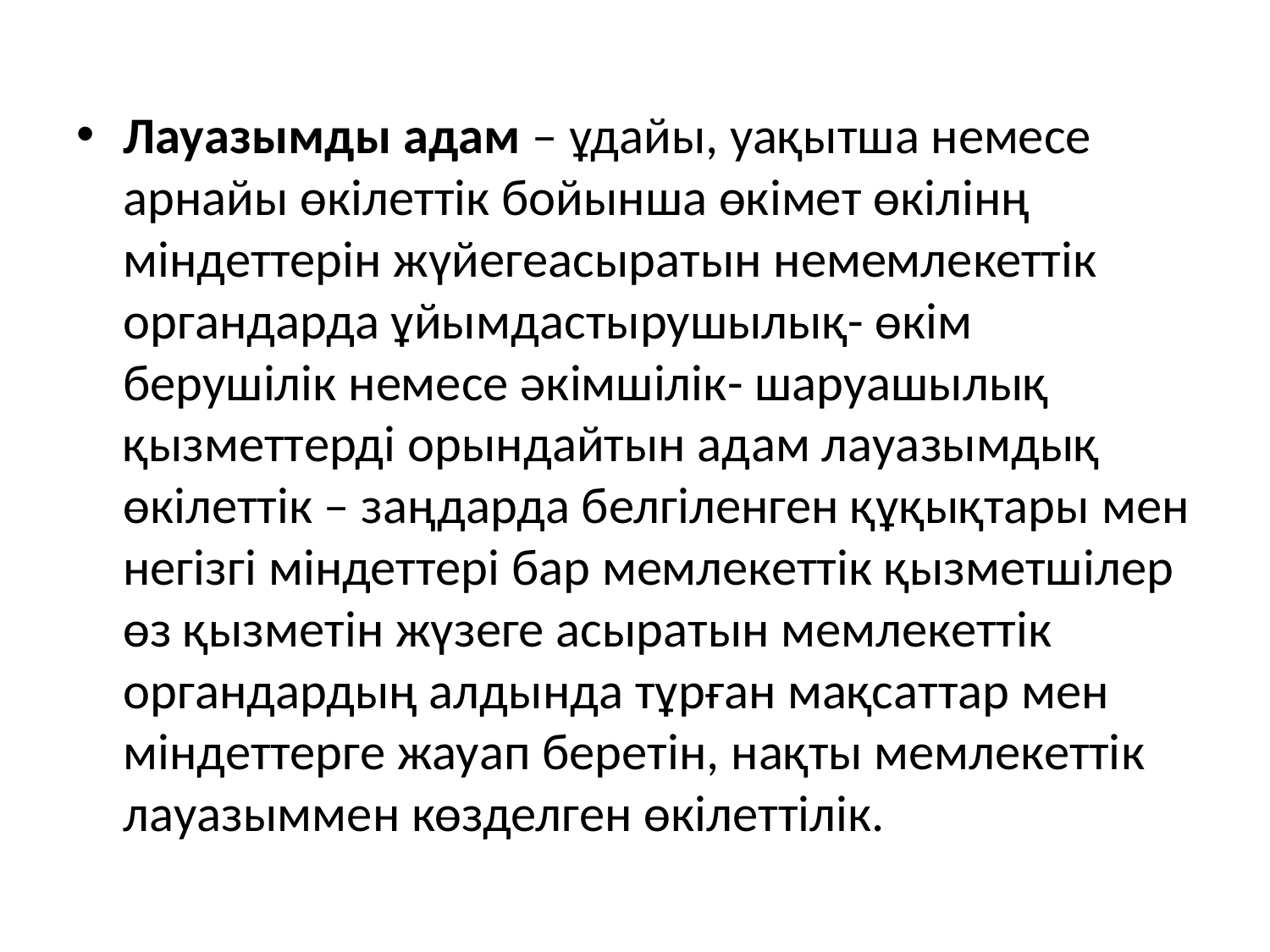

Лауазымды адам – ұдайы, уақытша немесе арнайы өкілеттік бойынша өкімет өкілінң міндеттерін жүйегеасыратын немемлекеттік органдарда ұйымдастырушылық- өкім берушілік немесе әкімшілік- шаруашылық қызметтерді орындайтын адам лауазымдық өкілеттік – заңдарда белгіленген құқықтары мен негізгі міндеттері бар мемлекеттік қызметшілер өз қызметін жүзеге асыратын мемлекеттік органдардың алдында тұрған мақсаттар мен міндеттерге жауап беретін, нақты мемлекеттік лауазыммен көзделген өкілеттілік.